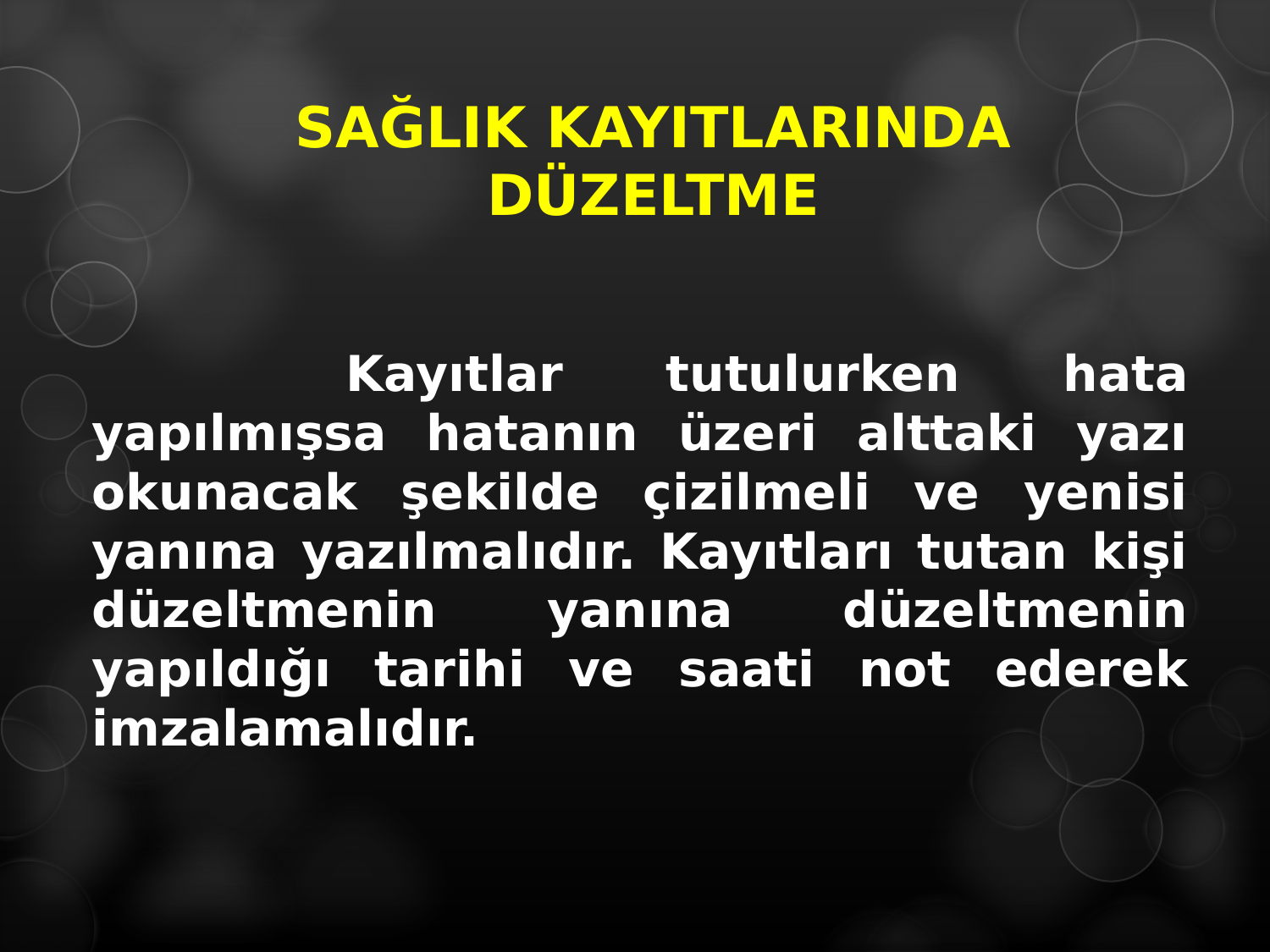

# SAĞLIK KAYITLARINDA DÜZELTME
		Kayıtlar tutulurken hata yapılmışsa hatanın üzeri alttaki yazı okunacak şekilde çizilmeli ve yenisi yanına yazılmalıdır. Kayıtları tutan kişi düzeltmenin yanına düzeltmenin yapıldığı tarihi ve saati not ederek imzalamalıdır.